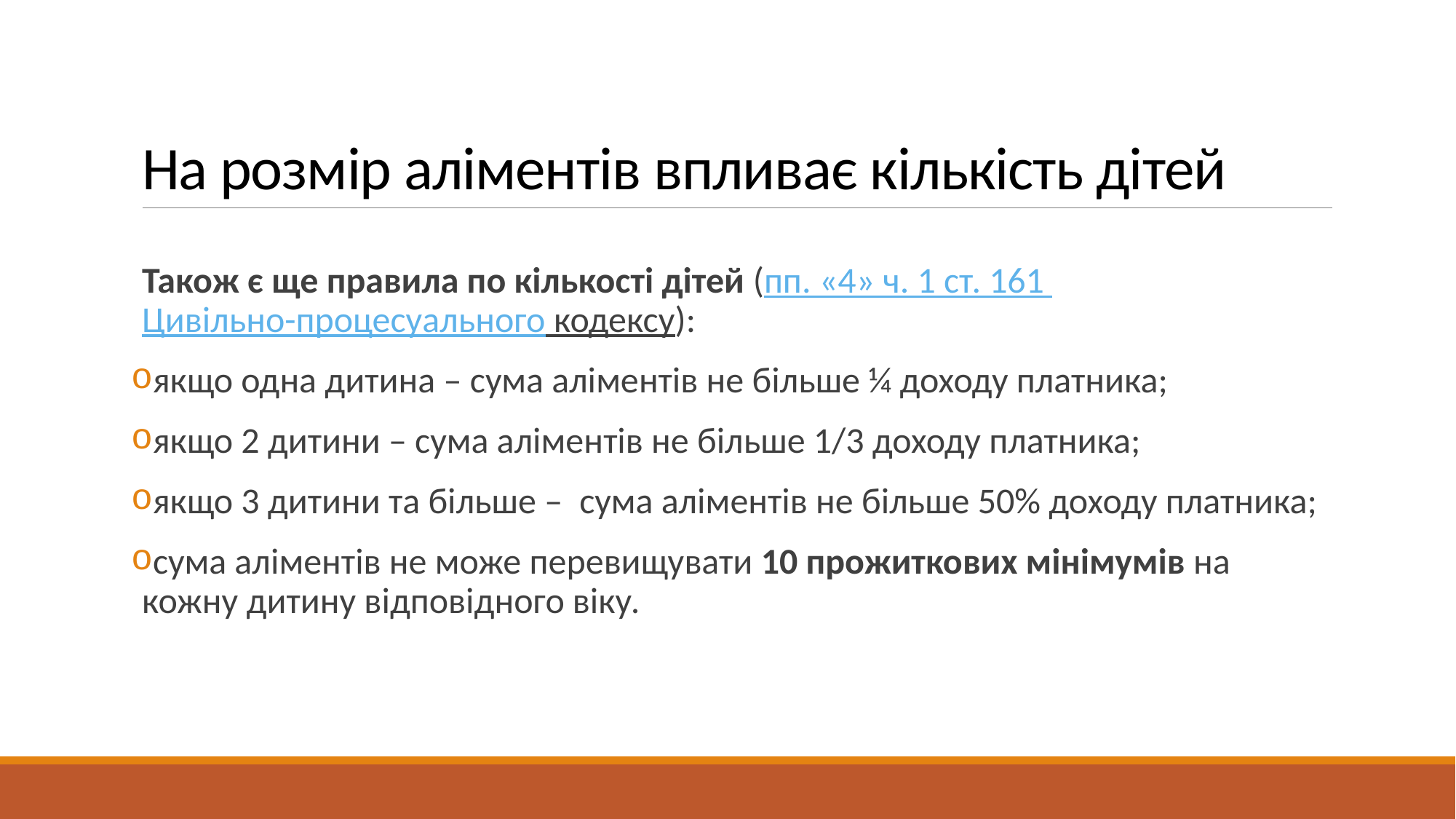

# На розмір аліментів впливає кількість дітей
Також є ще правила по кількості дітей (пп. «4» ч. 1 ст. 161 Цивільно-процесуального кодексу):
якщо одна дитина – сума аліментів не більше ¼ доходу платника;
якщо 2 дитини – сума аліментів не більше 1/3 доходу платника;
якщо 3 дитини та більше –  сума аліментів не більше 50% доходу платника;
сума аліментів не може перевищувати 10 прожиткових мінімумів на кожну дитину відповідного віку.